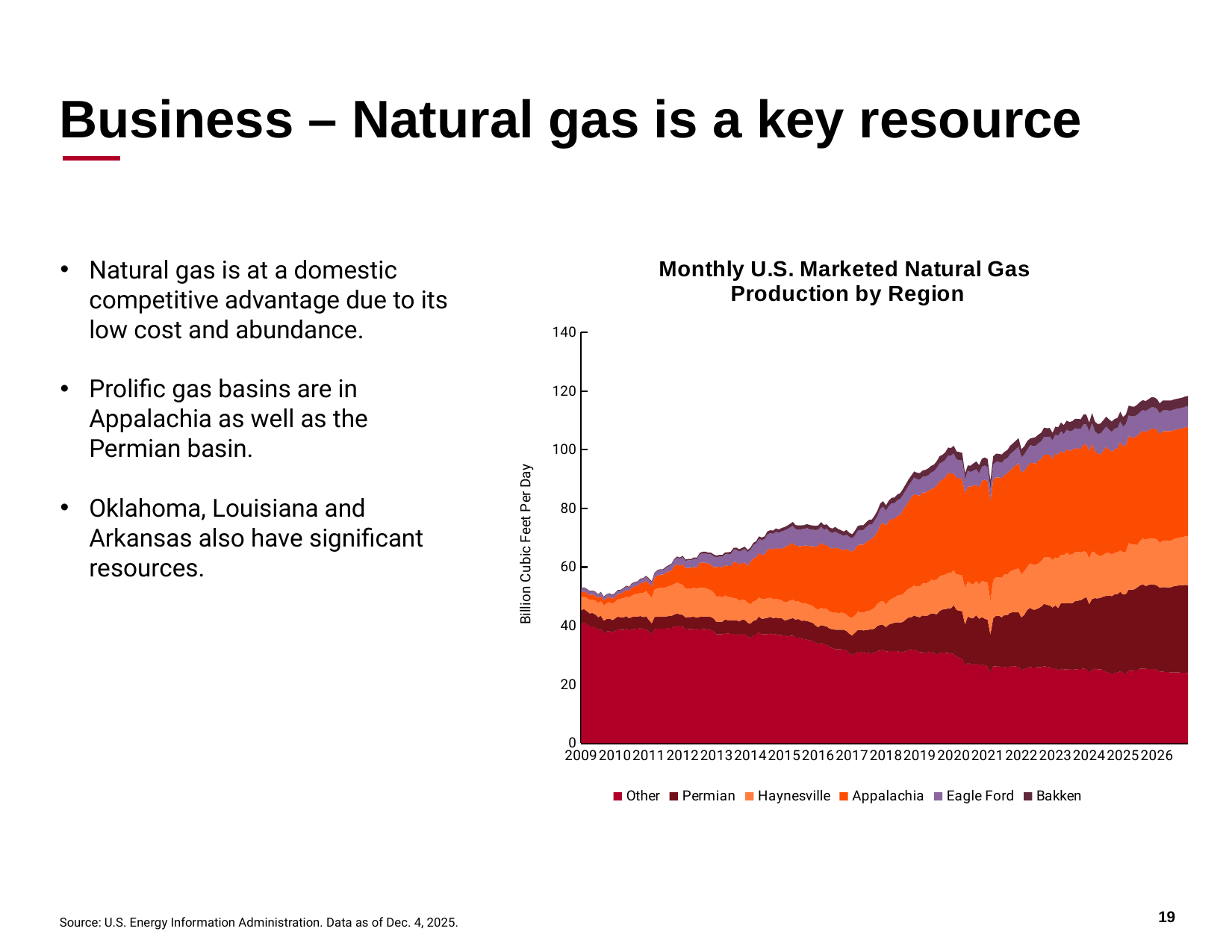

# Business – Natural gas is a key resource

### Chart: Monthly U.S. Marketed Natural Gas
Production by Region

| Category | Other | Permian | Haynesville | Appalachia | Eagle Ford | Bakken |
|---|---|---|---|---|---|---|
| 39814 | 40.67 | 4.68 | 4.39 | 1.7 | 1.3 | 0.14 |
| 39845 | 41.12 | 4.59 | 4.26 | 1.75 | 1.25 | 0.14 |
| 39873 | 40.49 | 4.52 | 4.5 | 1.7 | 1.23 | 0.15 |
| 39904 | 39.81 | 4.44 | 4.58 | 1.68 | 1.22 | 0.17 |
| 39934 | 39.83 | 4.52 | 4.66 | 1.67 | 1.19 | 0.16 |
| 39965 | 39.39 | 4.5 | 4.74 | 1.7 | 1.16 | 0.17 |
| 39995 | 38.56 | 4.37 | 4.82 | 1.68 | 1.14 | 0.17 |
| 40026 | 39.05 | 4.41 | 5.06 | 1.71 | 1.17 | 0.18 |
| 40057 | 37.35 | 4.4 | 5.19 | 1.74 | 1.13 | 0.18 |
| 40087 | 38.05 | 4.28 | 5.36 | 1.75 | 1.13 | 0.18 |
| 40118 | 38.23 | 4.3 | 5.56 | 1.73 | 1.11 | 0.19 |
| 40148 | 37.79 | 4.16 | 5.54 | 1.76 | 1.12 | 0.2 |
| 40179 | 38.21 | 4.23 | 5.72 | 1.64 | 1.15 | 0.19 |
| 40210 | 38.89 | 4.3 | 6.0 | 1.65 | 1.18 | 0.2 |
| 40238 | 38.59 | 4.26 | 6.4 | 1.64 | 1.17 | 0.21 |
| 40269 | 38.6 | 4.26 | 6.52 | 2.19 | 1.14 | 0.22 |
| 40299 | 39.0 | 4.3 | 6.74 | 2.19 | 1.22 | 0.23 |
| 40330 | 38.41 | 4.17 | 7.1 | 2.2 | 1.2 | 0.22 |
| 40360 | 38.79 | 4.23 | 7.38 | 2.69 | 1.24 | 0.24 |
| 40391 | 38.97 | 4.18 | 7.59 | 2.69 | 1.23 | 0.23 |
| 40422 | 39.02 | 4.14 | 7.8 | 2.71 | 1.23 | 0.26 |
| 40452 | 39.16 | 4.17 | 7.81 | 3.41 | 1.3 | 0.25 |
| 40483 | 38.78 | 4.18 | 8.25 | 3.42 | 1.38 | 0.26 |
| 40513 | 39.1 | 4.2 | 8.64 | 3.41 | 1.44 | 0.25 |
| 40544 | 37.93 | 4.08 | 8.68 | 3.79 | 1.5 | 0.24 |
| 40575 | 37.22 | 3.63 | 8.83 | 3.84 | 1.45 | 0.24 |
| 40603 | 38.87 | 4.15 | 9.42 | 3.88 | 1.5 | 0.25 |
| 40634 | 39.05 | 4.03 | 9.64 | 4.37 | 1.6 | 0.25 |
| 40664 | 38.97 | 4.12 | 9.93 | 4.38 | 1.62 | 0.25 |
| 40695 | 39.04 | 4.13 | 9.79 | 4.44 | 1.62 | 0.26 |
| 40725 | 39.02 | 4.14 | 9.94 | 5.0 | 1.7 | 0.29 |
| 40756 | 39.23 | 4.1 | 10.2 | 4.98 | 1.85 | 0.3 |
| 40787 | 39.28 | 4.08 | 10.45 | 5.08 | 1.95 | 0.3 |
| 40817 | 39.78 | 4.06 | 10.47 | 6.13 | 2.07 | 0.32 |
| 40848 | 40.11 | 4.12 | 10.62 | 6.13 | 2.28 | 0.33 |
| 40878 | 39.78 | 4.07 | 10.48 | 6.18 | 2.41 | 0.34 |
| 40909 | 39.67 | 4.09 | 10.23 | 7.02 | 2.44 | 0.39 |
| 40940 | 38.75 | 4.09 | 9.83 | 7.04 | 2.46 | 0.4 |
| 40969 | 38.87 | 4.14 | 9.75 | 7.01 | 2.56 | 0.42 |
| 41000 | 38.86 | 4.16 | 9.73 | 7.04 | 2.55 | 0.43 |
| 41030 | 39.03 | 4.1 | 9.79 | 7.13 | 2.78 | 0.48 |
| 41061 | 38.65 | 4.1 | 9.98 | 7.13 | 2.86 | 0.49 |
| 41091 | 38.8 | 4.27 | 9.94 | 8.43 | 2.89 | 0.5 |
| 41122 | 38.84 | 4.31 | 9.93 | 8.53 | 3.06 | 0.55 |
| 41153 | 38.88 | 4.32 | 9.75 | 8.55 | 3.2 | 0.57 |
| 41183 | 38.79 | 4.36 | 9.38 | 8.67 | 3.17 | 0.57 |
| 41214 | 38.54 | 4.46 | 9.13 | 8.7 | 3.51 | 0.57 |
| 41244 | 38.01 | 4.43 | 8.85 | 8.68 | 3.72 | 0.59 |
| 41275 | 37.05 | 4.21 | 8.7 | 10.09 | 3.28 | 0.58 |
| 41306 | 37.06 | 4.38 | 8.61 | 10.09 | 3.44 | 0.6 |
| 41334 | 37.1 | 4.31 | 8.33 | 10.17 | 3.61 | 0.62 |
| 41365 | 37.56 | 4.59 | 8.21 | 10.32 | 3.71 | 0.63 |
| 41395 | 37.36 | 4.53 | 8.07 | 10.5 | 3.93 | 0.65 |
| 41426 | 37.25 | 4.6 | 7.9 | 10.66 | 4.12 | 0.69 |
| 41456 | 37.18 | 4.61 | 7.69 | 12.28 | 4.15 | 0.69 |
| 41487 | 37.24 | 4.69 | 7.42 | 12.36 | 4.19 | 0.73 |
| 41518 | 36.73 | 4.77 | 7.03 | 12.36 | 4.4 | 0.77 |
| 41548 | 37.26 | 4.81 | 6.93 | 12.43 | 4.34 | 0.79 |
| 41579 | 37.25 | 4.75 | 6.89 | 12.6 | 4.68 | 0.77 |
| 41609 | 36.3 | 4.72 | 6.82 | 12.58 | 4.77 | 0.66 |
| 41640 | 35.9 | 4.82 | 6.67 | 14.49 | 4.14 | 0.67 |
| 41671 | 36.77 | 4.93 | 6.66 | 14.67 | 4.53 | 0.7 |
| 41699 | 36.8 | 5.18 | 6.61 | 14.76 | 4.73 | 0.74 |
| 41730 | 37.93 | 5.26 | 6.61 | 14.98 | 4.88 | 0.82 |
| 41760 | 37.05 | 5.32 | 6.71 | 15.06 | 5.05 | 0.88 |
| 41791 | 37.1 | 5.43 | 6.7 | 15.13 | 5.19 | 0.91 |
| 41821 | 37.14 | 5.59 | 6.58 | 16.63 | 5.27 | 0.97 |
| 41852 | 37.36 | 5.69 | 6.55 | 16.73 | 5.23 | 1.0 |
| 41883 | 37.03 | 5.54 | 6.56 | 16.88 | 5.35 | 1.08 |
| 41913 | 37.12 | 5.71 | 6.44 | 17.28 | 5.48 | 1.13 |
| 41944 | 36.88 | 5.71 | 6.4 | 17.28 | 5.48 | 1.09 |
| 41974 | 36.82 | 5.79 | 6.12 | 17.49 | 5.95 | 1.16 |
| 42005 | 36.74 | 5.16 | 6.1 | 18.87 | 5.61 | 1.15 |
| 42036 | 36.35 | 5.68 | 6.16 | 18.94 | 5.79 | 1.21 |
| 42064 | 36.57 | 5.8 | 6.26 | 19.16 | 5.72 | 1.23 |
| 42095 | 36.65 | 6.0 | 6.29 | 19.35 | 5.82 | 1.28 |
| 42125 | 36.02 | 6.07 | 6.17 | 19.0 | 5.66 | 1.34 |
| 42156 | 36.02 | 6.31 | 6.01 | 18.85 | 5.69 | 1.36 |
| 42186 | 35.61 | 6.14 | 6.04 | 19.36 | 5.74 | 1.34 |
| 42217 | 35.49 | 6.28 | 5.84 | 19.73 | 5.64 | 1.32 |
| 42248 | 35.27 | 6.42 | 5.83 | 19.8 | 6.01 | 1.32 |
| 42278 | 35.08 | 6.26 | 5.76 | 20.03 | 5.77 | 1.43 |
| 42309 | 34.7 | 6.33 | 5.86 | 20.3 | 5.56 | 1.43 |
| 42339 | 34.26 | 5.86 | 5.82 | 20.83 | 5.84 | 1.44 |
| 42370 | 33.86 | 5.7 | 5.98 | 21.77 | 5.45 | 1.44 |
| 42401 | 34.17 | 6.09 | 5.93 | 22.2 | 5.45 | 1.51 |
| 42430 | 33.81 | 6.18 | 5.77 | 21.72 | 5.32 | 1.55 |
| 42461 | 33.42 | 6.35 | 6.02 | 21.74 | 5.55 | 1.49 |
| 42491 | 32.76 | 6.31 | 5.89 | 21.7 | 5.39 | 1.47 |
| 42522 | 32.41 | 6.47 | 5.71 | 21.64 | 5.39 | 1.5 |
| 42552 | 32.0 | 6.66 | 5.99 | 22.08 | 5.44 | 1.52 |
| 42583 | 31.99 | 6.72 | 5.56 | 22.13 | 5.14 | 1.45 |
| 42614 | 32.01 | 6.69 | 5.76 | 21.69 | 5.02 | 1.43 |
| 42644 | 31.91 | 6.74 | 5.77 | 21.3 | 4.92 | 1.47 |
| 42675 | 31.53 | 6.75 | 5.62 | 22.34 | 4.81 | 1.58 |
| 42705 | 30.76 | 6.55 | 5.69 | 22.7 | 4.68 | 1.33 |
| 42736 | 30.02 | 6.68 | 5.98 | 22.53 | 4.6 | 1.37 |
| 42767 | 30.55 | 7.07 | 5.97 | 22.61 | 4.61 | 1.54 |
| 42795 | 31.18 | 7.33 | 6.28 | 22.76 | 4.84 | 1.56 |
| 42826 | 31.2 | 7.47 | 5.95 | 23.04 | 4.99 | 1.65 |
| 42856 | 30.69 | 7.73 | 6.09 | 23.14 | 4.97 | 1.66 |
| 42887 | 30.89 | 7.66 | 6.41 | 23.53 | 5.15 | 1.64 |
| 42917 | 30.75 | 7.98 | 6.36 | 24.09 | 5.26 | 1.68 |
| 42948 | 30.4 | 8.39 | 6.78 | 24.02 | 4.92 | 1.7 |
| 42979 | 30.97 | 8.1 | 7.16 | 24.52 | 5.16 | 1.64 |
| 43009 | 31.42 | 8.6 | 7.62 | 24.46 | 5.46 | 1.73 |
| 43040 | 31.61 | 8.7 | 7.92 | 26.05 | 5.59 | 1.82 |
| 43070 | 31.77 | 8.55 | 8.15 | 26.83 | 5.36 | 1.82 |
| 43101 | 31.22 | 8.31 | 7.78 | 26.82 | 5.15 | 1.77 |
| 43132 | 31.38 | 9.04 | 8.13 | 27.15 | 5.13 | 1.85 |
| 43160 | 31.33 | 9.44 | 8.48 | 27.12 | 5.4 | 1.87 |
| 43191 | 31.47 | 9.58 | 8.66 | 26.78 | 5.31 | 1.9 |
| 43221 | 31.38 | 9.83 | 9.07 | 27.16 | 5.38 | 1.92 |
| 43252 | 31.13 | 10.02 | 9.3 | 27.36 | 5.41 | 1.92 |
| 43282 | 31.05 | 10.25 | 9.45 | 28.65 | 5.23 | 1.98 |
| 43313 | 31.39 | 10.77 | 9.67 | 29.1 | 5.27 | 2.03 |
| 43344 | 31.69 | 11.16 | 9.81 | 29.7 | 5.43 | 2.09 |
| 43374 | 31.84 | 11.07 | 10.24 | 30.68 | 5.35 | 2.06 |
| 43405 | 31.9 | 11.66 | 10.22 | 31.13 | 5.67 | 2.01 |
| 43435 | 31.47 | 11.64 | 10.26 | 31.18 | 5.44 | 2.15 |
| 43466 | 30.99 | 11.95 | 10.54 | 30.91 | 5.46 | 2.21 |
| 43497 | 31.04 | 12.5 | 10.94 | 30.96 | 5.36 | 2.12 |
| 43525 | 30.62 | 12.76 | 11.02 | 31.06 | 5.44 | 2.24 |
| 43556 | 31.05 | 12.53 | 11.24 | 31.18 | 5.36 | 2.3 |
| 43586 | 31.17 | 13.13 | 11.42 | 30.88 | 5.6 | 2.3 |
| 43617 | 30.79 | 13.31 | 11.47 | 31.3 | 5.84 | 2.22 |
| 43647 | 30.3 | 13.66 | 11.76 | 32.21 | 5.89 | 2.3 |
| 43678 | 30.63 | 14.45 | 11.81 | 32.33 | 6.13 | 2.46 |
| 43709 | 30.95 | 14.62 | 11.71 | 32.57 | 5.97 | 2.45 |
| 43739 | 30.82 | 14.79 | 11.84 | 33.15 | 5.94 | 2.55 |
| 43770 | 30.76 | 15.23 | 11.99 | 34.07 | 6.06 | 2.62 |
| 43800 | 30.6 | 15.37 | 12.12 | 33.82 | 6.05 | 2.59 |
| 43831 | 30.39 | 16.66 | 11.94 | 32.87 | 6.89 | 2.59 |
| 43862 | 29.56 | 15.85 | 11.99 | 33.09 | 6.19 | 2.73 |
| 43891 | 29.09 | 16.07 | 12.24 | 32.92 | 6.11 | 2.76 |
| 43922 | 28.74 | 16.22 | 12.23 | 32.75 | 6.56 | 2.44 |
| 43952 | 26.47 | 14.0 | 12.43 | 32.33 | 5.01 | 1.73 |
| 43983 | 27.4 | 15.75 | 12.1 | 32.16 | 5.45 | 1.78 |
| 44013 | 27.08 | 15.64 | 11.66 | 33.11 | 4.95 | 2.14 |
| 44044 | 26.67 | 16.01 | 11.59 | 33.54 | 5.09 | 2.46 |
| 44075 | 27.16 | 16.45 | 11.74 | 32.67 | 5.36 | 2.64 |
| 44105 | 26.41 | 15.99 | 11.8 | 32.97 | 4.86 | 2.71 |
| 44136 | 26.91 | 16.07 | 12.37 | 34.07 | 4.8 | 2.72 |
| 44166 | 26.5 | 15.9 | 12.59 | 34.81 | 4.83 | 2.74 |
| 44197 | 26.13 | 15.98 | 12.7 | 34.55 | 4.76 | 2.72 |
| 44228 | 24.0 | 13.07 | 11.34 | 34.19 | 4.31 | 2.54 |
| 44256 | 26.22 | 16.33 | 13.04 | 34.17 | 5.27 | 2.72 |
| 44287 | 26.21 | 17.21 | 13.18 | 34.0 | 5.24 | 2.79 |
| 44317 | 26.28 | 17.17 | 13.15 | 33.95 | 5.27 | 2.78 |
| 44348 | 25.7 | 17.21 | 13.41 | 34.05 | 5.19 | 2.78 |
| 44378 | 26.02 | 17.69 | 13.93 | 33.83 | 5.22 | 2.61 |
| 44409 | 25.74 | 17.94 | 13.74 | 34.53 | 5.18 | 2.75 |
| 44440 | 26.08 | 18.37 | 14.13 | 34.47 | 5.43 | 2.87 |
| 44470 | 26.27 | 18.39 | 14.27 | 34.92 | 5.47 | 2.86 |
| 44501 | 26.17 | 18.4 | 14.75 | 35.36 | 5.47 | 2.94 |
| 44531 | 25.97 | 18.68 | 14.91 | 35.93 | 5.57 | 2.86 |
| 44562 | 24.96 | 17.91 | 14.62 | 34.73 | 5.25 | 2.66 |
| 44593 | 25.19 | 18.6 | 14.84 | 34.11 | 5.66 | 2.74 |
| 44621 | 25.77 | 19.6 | 14.65 | 34.18 | 5.75 | 2.88 |
| 44652 | 26.03 | 20.11 | 15.16 | 34.23 | 5.93 | 2.32 |
| 44682 | 25.78 | 19.8 | 15.33 | 34.54 | 5.94 | 2.65 |
| 44713 | 25.85 | 19.7 | 15.22 | 34.52 | 6.08 | 2.92 |
| 44743 | 25.9 | 20.11 | 15.29 | 35.01 | 5.89 | 2.95 |
| 44774 | 25.94 | 20.6 | 15.47 | 34.82 | 6.04 | 2.94 |
| 44805 | 26.24 | 21.28 | 15.9 | 34.9 | 6.13 | 3.06 |
| 44835 | 26.05 | 21.09 | 16.35 | 34.79 | 5.99 | 3.04 |
| 44866 | 25.9 | 21.06 | 16.47 | 34.93 | 6.14 | 2.9 |
| 44896 | 25.22 | 21.01 | 16.22 | 34.4 | 6.39 | 2.51 |
| 44927 | 25.63 | 21.31 | 16.36 | 35.55 | 6.3 | 2.72 |
| 44958 | 24.81 | 21.27 | 16.98 | 35.14 | 6.54 | 2.91 |
| 44986 | 25.42 | 22.31 | 16.59 | 35.36 | 6.66 | 2.94 |
| 45017 | 25.1 | 22.51 | 16.45 | 34.86 | 6.49 | 3.0 |
| 45047 | 25.13 | 22.61 | 17.28 | 35.17 | 6.67 | 3.04 |
| 45078 | 25.28 | 22.4 | 16.56 | 35.41 | 6.69 | 3.11 |
| 45108 | 24.95 | 22.7 | 16.65 | 35.52 | 6.68 | 3.2 |
| 45139 | 25.16 | 23.26 | 16.73 | 35.5 | 6.65 | 3.22 |
| 45170 | 25.24 | 23.35 | 16.66 | 35.13 | 6.78 | 3.32 |
| 45200 | 25.31 | 23.39 | 16.31 | 35.35 | 6.77 | 3.28 |
| 45231 | 25.4 | 23.93 | 16.07 | 36.5 | 6.8 | 3.33 |
| 45261 | 25.28 | 24.48 | 15.36 | 36.61 | 6.81 | 3.4 |
| 45292 | 24.12 | 23.25 | 15.64 | 36.55 | 6.67 | 2.97 |
| 45323 | 24.95 | 24.2 | 16.2 | 36.79 | 7.02 | 3.33 |
| 45352 | 25.44 | 23.99 | 15.51 | 34.53 | 6.87 | 3.27 |
| 45383 | 25.12 | 24.2 | 14.76 | 34.66 | 6.67 | 3.35 |
| 45413 | 25.2 | 24.34 | 14.2 | 34.65 | 7.15 | 3.38 |
| 45444 | 25.0 | 24.97 | 14.24 | 35.54 | 6.93 | 3.37 |
| 45474 | 24.31 | 25.91 | 14.59 | 36.21 | 6.89 | 3.34 |
| 45505 | 23.98 | 26.38 | 14.58 | 35.15 | 6.85 | 3.43 |
| 45536 | 23.72 | 26.39 | 14.17 | 35.05 | 6.78 | 3.47 |
| 45566 | 23.84 | 26.91 | 14.16 | 35.27 | 7.01 | 3.31 |
| 45597 | 24.13 | 26.69 | 14.24 | 35.45 | 6.92 | 3.37 |
| 45627 | 24.47 | 27.13 | 14.25 | 36.9 | 6.92 | 3.27 |
| 45658 | 23.99 | 26.66 | 14.31 | 36.06 | 6.87 | 3.23 |
| 45689 | 23.71 | 27.07 | 14.52 | 36.41 | 7.17 | 3.17 |
| 45717 | 24.74 | 27.63 | 15.85 | 36.4 | 7.06 | 3.33 |
| 45748 | 24.66 | 27.67 | 15.5 | 36.33 | 7.18 | 3.37 |
| 45778 | 24.74 | 27.7 | 15.27 | 36.51 | 7.16 | 3.28 |
| 45809 | 24.73 | 28.33 | 14.48 | 37.21 | 7.2 | 3.38 |
| 45839 | 25.44 | 28.36 | 15.12 | 36.76 | 7.11 | 3.46 |
| 45870 | 25.44 | 28.71 | 15.58 | 36.81 | 7.04 | 3.32 |
| 45901 | 25.37 | 28.17 | 15.83 | 36.59 | 7.27 | 3.33 |
| 45931 | 25.31 | 28.6 | 15.73 | 36.89 | 7.31 | 3.36 |
| 45962 | 25.36 | 28.81 | 15.72 | 37.3 | 7.26 | 3.39 |
| 45992 | 25.27 | 28.81 | 15.69 | 37.46 | 7.2 | 3.39 |
| 46023 | 24.93 | 28.81 | 15.66 | 37.35 | 7.15 | 3.38 |
| 46054 | 24.46 | 28.51 | 15.36 | 37.02 | 7.06 | 3.33 |
| 46082 | 24.37 | 28.83 | 15.72 | 37.37 | 7.08 | 3.37 |
| 46113 | 24.31 | 28.85 | 15.8 | 37.36 | 7.05 | 3.37 |
| 46143 | 24.23 | 28.87 | 15.87 | 37.36 | 7.03 | 3.38 |
| 46174 | 24.17 | 28.99 | 15.91 | 37.25 | 7.02 | 3.4 |
| 46204 | 24.13 | 29.38 | 16.04 | 37.13 | 7.01 | 3.41 |
| 46235 | 24.11 | 29.56 | 16.17 | 37.05 | 7.01 | 3.43 |
| 46266 | 24.09 | 29.68 | 16.29 | 36.99 | 7.02 | 3.44 |
| 46296 | 24.05 | 29.79 | 16.4 | 37.03 | 7.02 | 3.45 |
| 46327 | 23.99 | 29.96 | 16.53 | 37.18 | 7.0 | 3.46 |
| 46357 | 23.89 | 29.92 | 16.67 | 37.37 | 6.99 | 3.46 |
Natural gas is at a domestic competitive advantage due to its low cost and abundance.

Prolific gas basins are in Appalachia as well as the Permian basin.

Oklahoma, Louisiana and Arkansas also have significant resources.
Source: U.S. Energy Information Administration. Data as of Dec. 4, 2025.
19